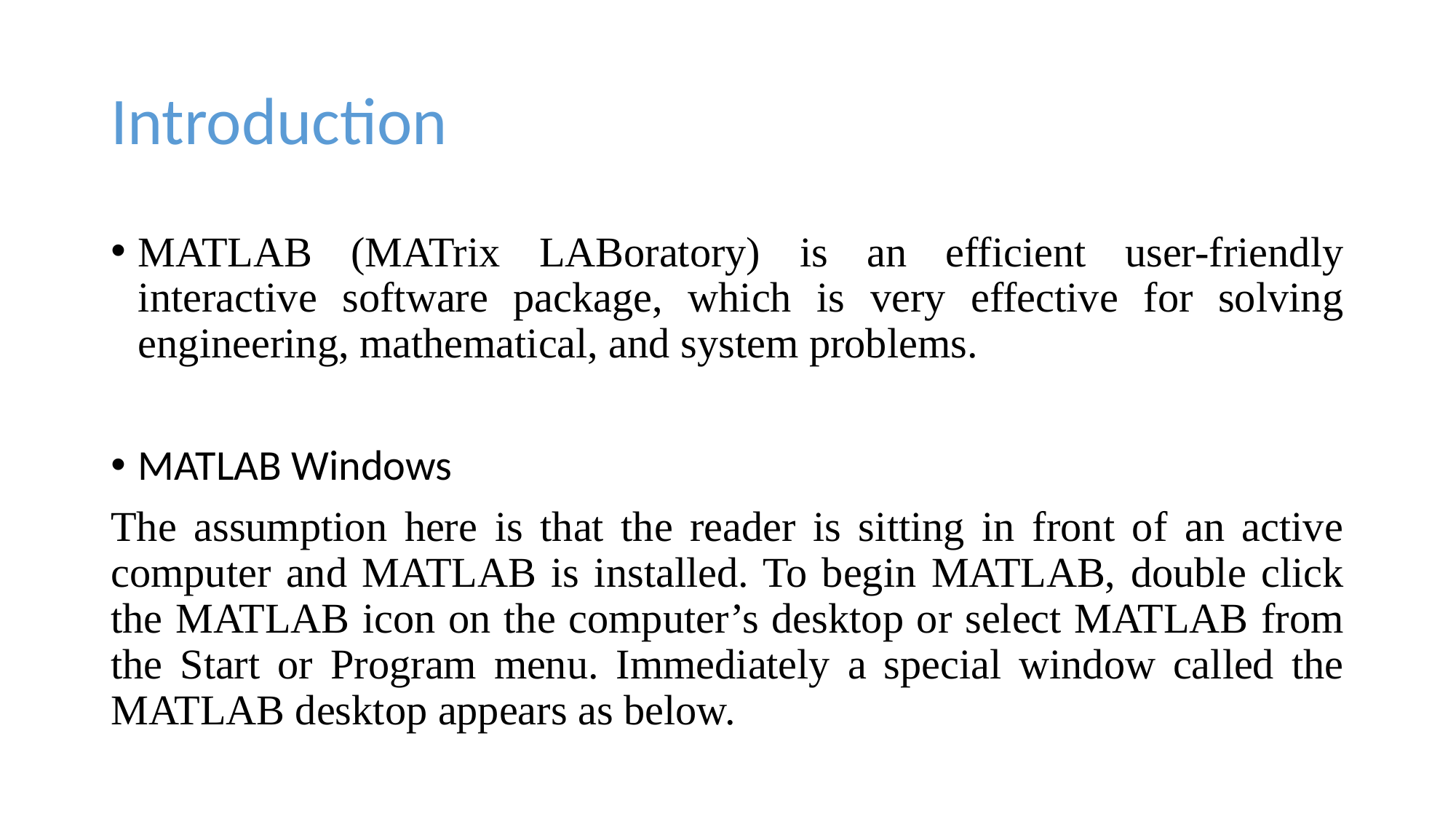

# Introduction
MATLAB (MATrix LABoratory) is an efficient user-friendly interactive software package, which is very effective for solving engineering, mathematical, and system problems.

MATLAB Windows
The assumption here is that the reader is sitting in front of an active computer and MATLAB is installed. To begin MATLAB, double click the MATLAB icon on the computer’s desktop or select MATLAB from the Start or Program menu. Immediately a special window called the MATLAB desktop appears as below.